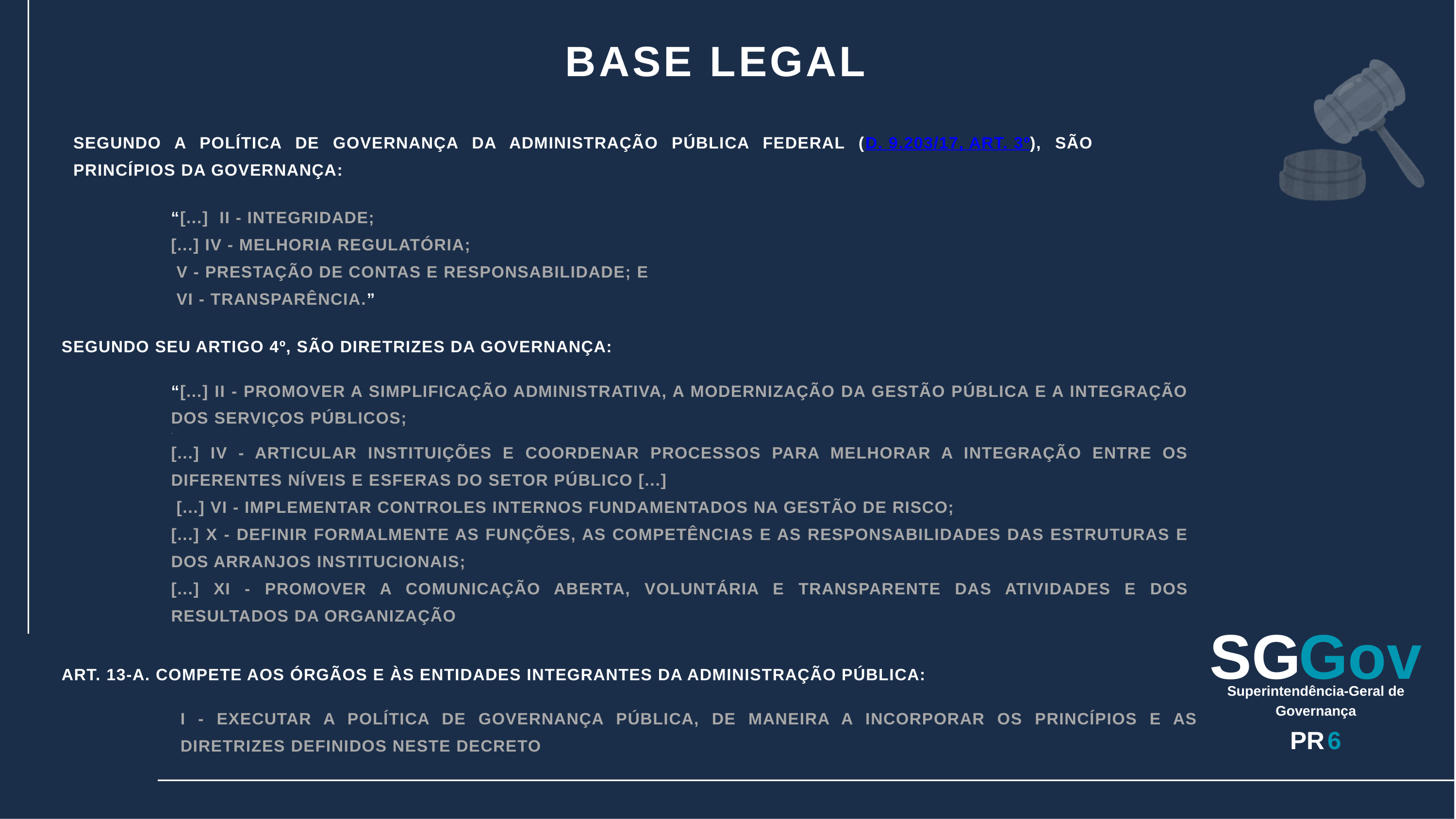

BASE LEGAL

SEGUNDO A POLÍTICA DE GOVERNANÇA DA ADMINISTRAÇÃO PÚBLICA FEDERAL (D. 9.203/17, ART. 3º), SÃO PRINCÍPIOS DA GOVERNANÇA:
“[...]  II - INTEGRIDADE;
[...] IV - MELHORIA REGULATÓRIA;
 V - PRESTAÇÃO DE CONTAS E RESPONSABILIDADE; E
 VI - TRANSPARÊNCIA.”
SEGUNDO SEU ARTIGO 4º, SÃO DIRETRIZES DA GOVERNANÇA:
“[...] II - PROMOVER A SIMPLIFICAÇÃO ADMINISTRATIVA, A MODERNIZAÇÃO DA GESTÃO PÚBLICA E A INTEGRAÇÃO DOS SERVIÇOS PÚBLICOS;
.
[...] IV - ARTICULAR INSTITUIÇÕES E COORDENAR PROCESSOS PARA MELHORAR A INTEGRAÇÃO ENTRE OS DIFERENTES NÍVEIS E ESFERAS DO SETOR PÚBLICO [...]
 [...] VI - IMPLEMENTAR CONTROLES INTERNOS FUNDAMENTADOS NA GESTÃO DE RISCO;
[...] X - DEFINIR FORMALMENTE AS FUNÇÕES, AS COMPETÊNCIAS E AS RESPONSABILIDADES DAS ESTRUTURAS E DOS ARRANJOS INSTITUCIONAIS;
[...] XI - PROMOVER A COMUNICAÇÃO ABERTA, VOLUNTÁRIA E TRANSPARENTE DAS ATIVIDADES E DOS RESULTADOS DA ORGANIZAÇÃO
SG
Gov
Superintendência-Geral de Governança
PR
6
ART. 13-A. COMPETE AOS ÓRGÃOS E ÀS ENTIDADES INTEGRANTES DA ADMINISTRAÇÃO PÚBLICA:
I - EXECUTAR A POLÍTICA DE GOVERNANÇA PÚBLICA, DE MANEIRA A INCORPORAR OS PRINCÍPIOS E AS DIRETRIZES DEFINIDOS NESTE DECRETO